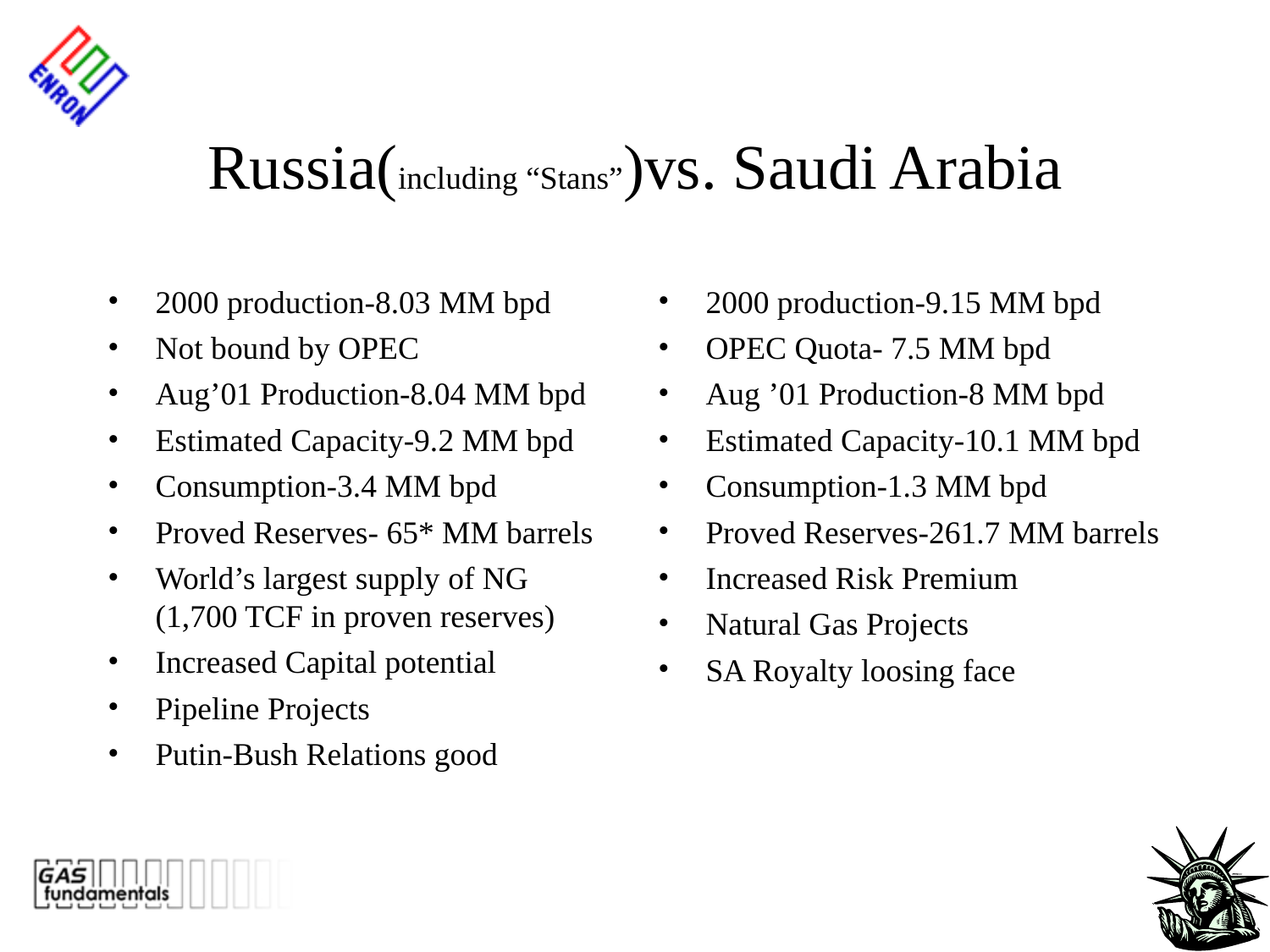

# Russia(including “Stans”)vs. Saudi Arabia
2000 production-8.03 MM bpd
Not bound by OPEC
Aug’01 Production-8.04 MM bpd
Estimated Capacity-9.2 MM bpd
Consumption-3.4 MM bpd
Proved Reserves- 65* MM barrels
World’s largest supply of NG (1,700 TCF in proven reserves)
Increased Capital potential
Pipeline Projects
Putin-Bush Relations good
2000 production-9.15 MM bpd
OPEC Quota- 7.5 MM bpd
Aug ’01 Production-8 MM bpd
Estimated Capacity-10.1 MM bpd
Consumption-1.3 MM bpd
Proved Reserves-261.7 MM barrels
Increased Risk Premium
Natural Gas Projects
SA Royalty loosing face